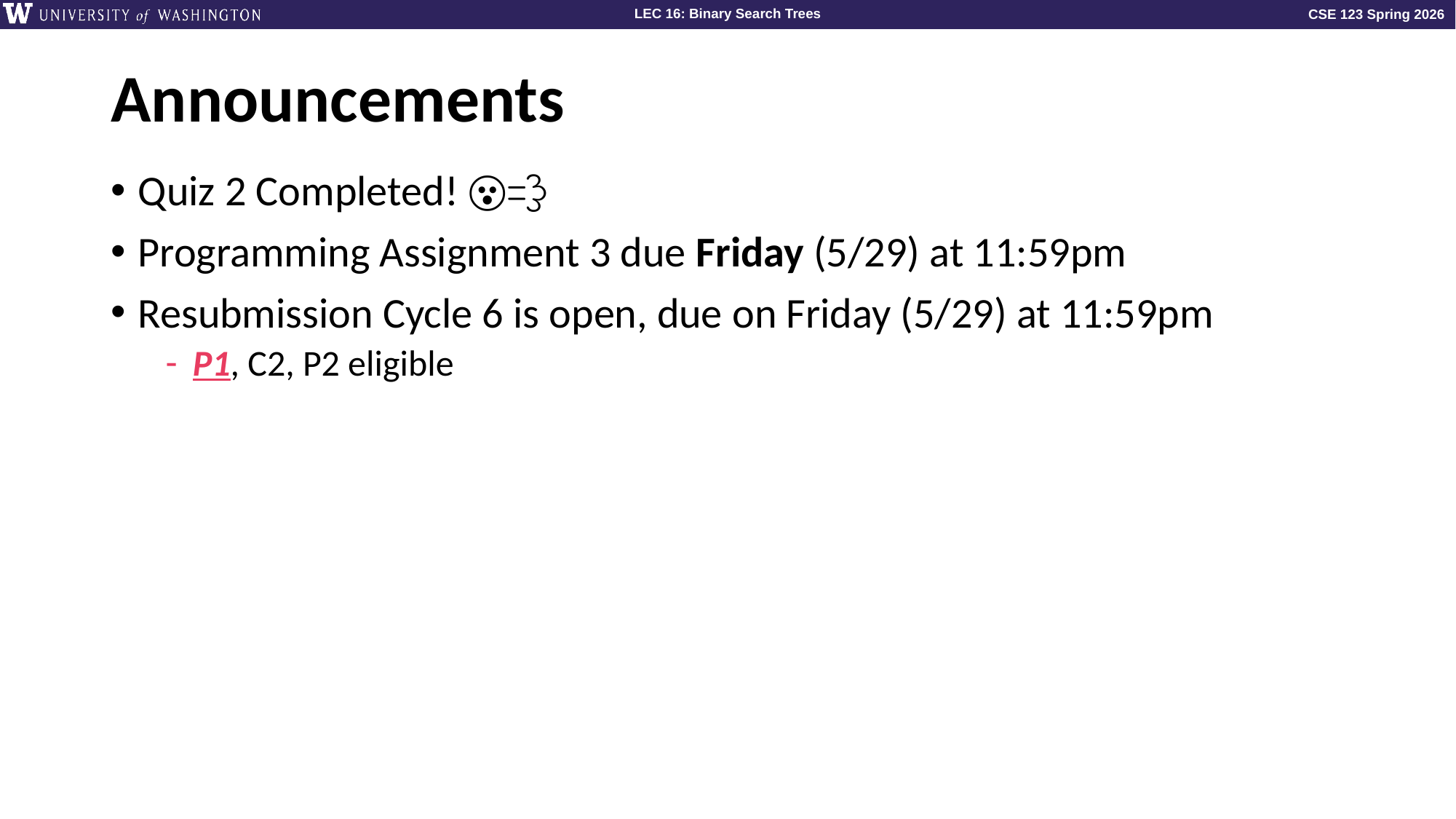

# Announcements
Quiz 2 Completed! 😮‍💨
Programming Assignment 3 due Friday (5/29) at 11:59pm
Resubmission Cycle 6 is open, due on Friday (5/29) at 11:59pm
P1, C2, P2 eligible